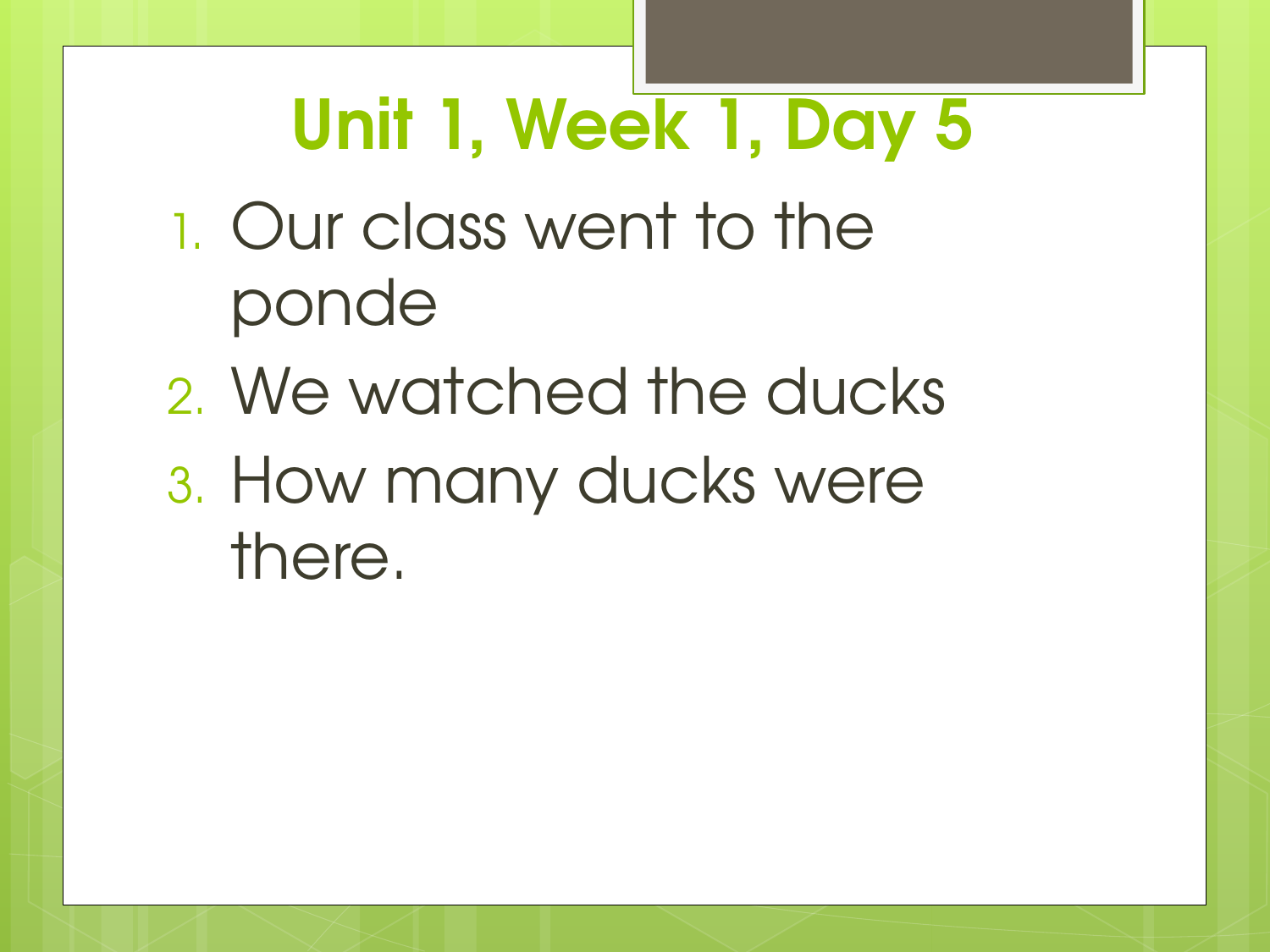

# Unit 1, Week 1, Day 5
Our class went to the ponde
We watched the ducks
How many ducks were there.